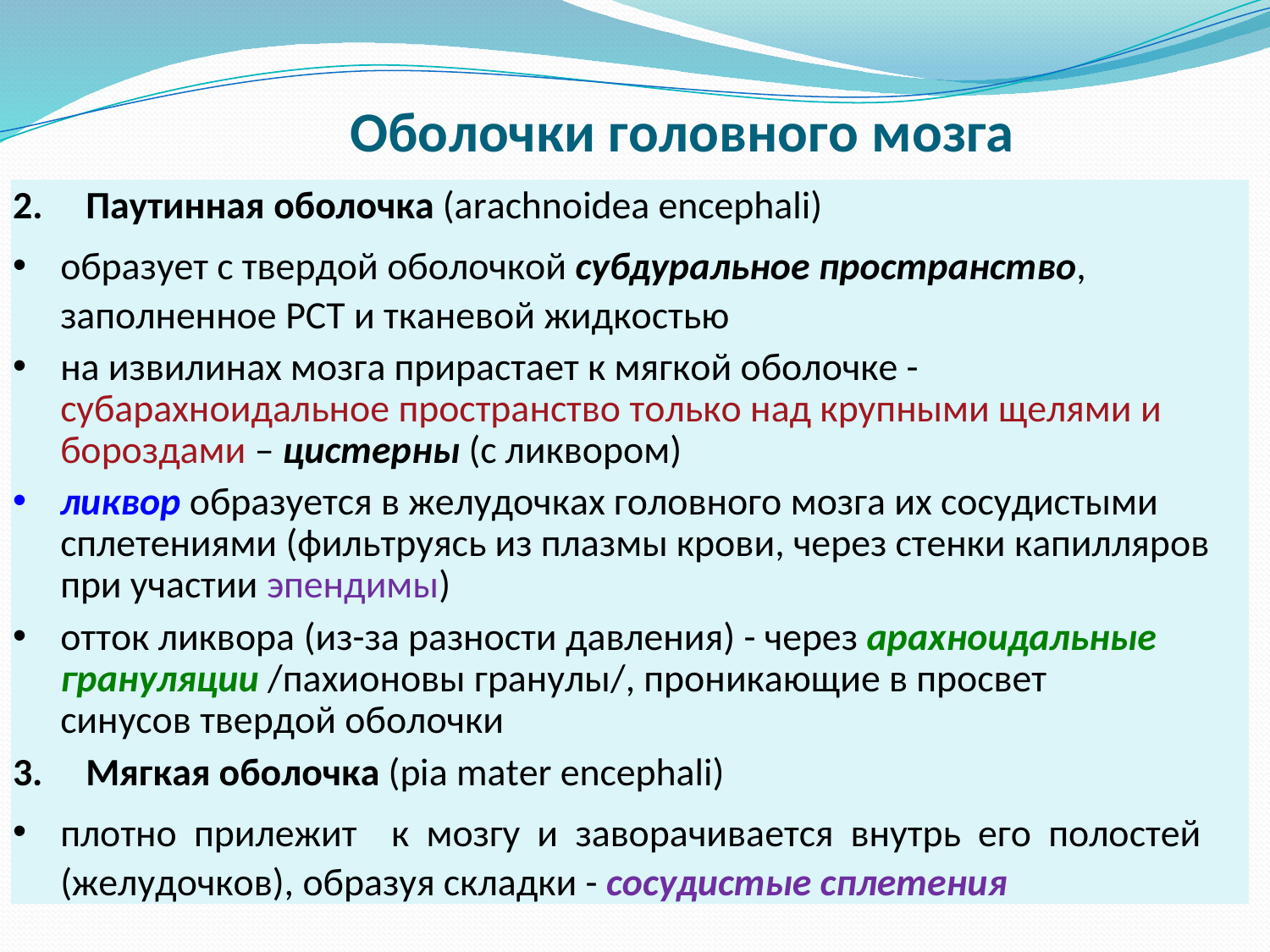

# Оболочки головного мозга
2.	Паутинная оболочка (arachnoidea encephali)
образует с твердой оболочкой субдуральное пространство, заполненное РСТ и тканевой жидкостью
на извилинах мозга прирастает к мягкой оболочке - субарахноидальное пространство только над крупными щелями и бороздами – цистерны (с ликвором)
ликвор образуется в желудочках головного мозга их сосудистыми сплетениями (фильтруясь из плазмы крови, через стенки капилляров при участии эпендимы)
отток ликвора (из-за разности давления) - через арахноидальные грануляции /пахионовы гранулы/, проникающие в просвет синусов твердой оболочки
3.	Мягкая оболочка (pia mater encephali)
плотно прилежит  к мозгу и заворачивается внутрь его полостей (желудочков), образуя складки - сосудистые сплетения